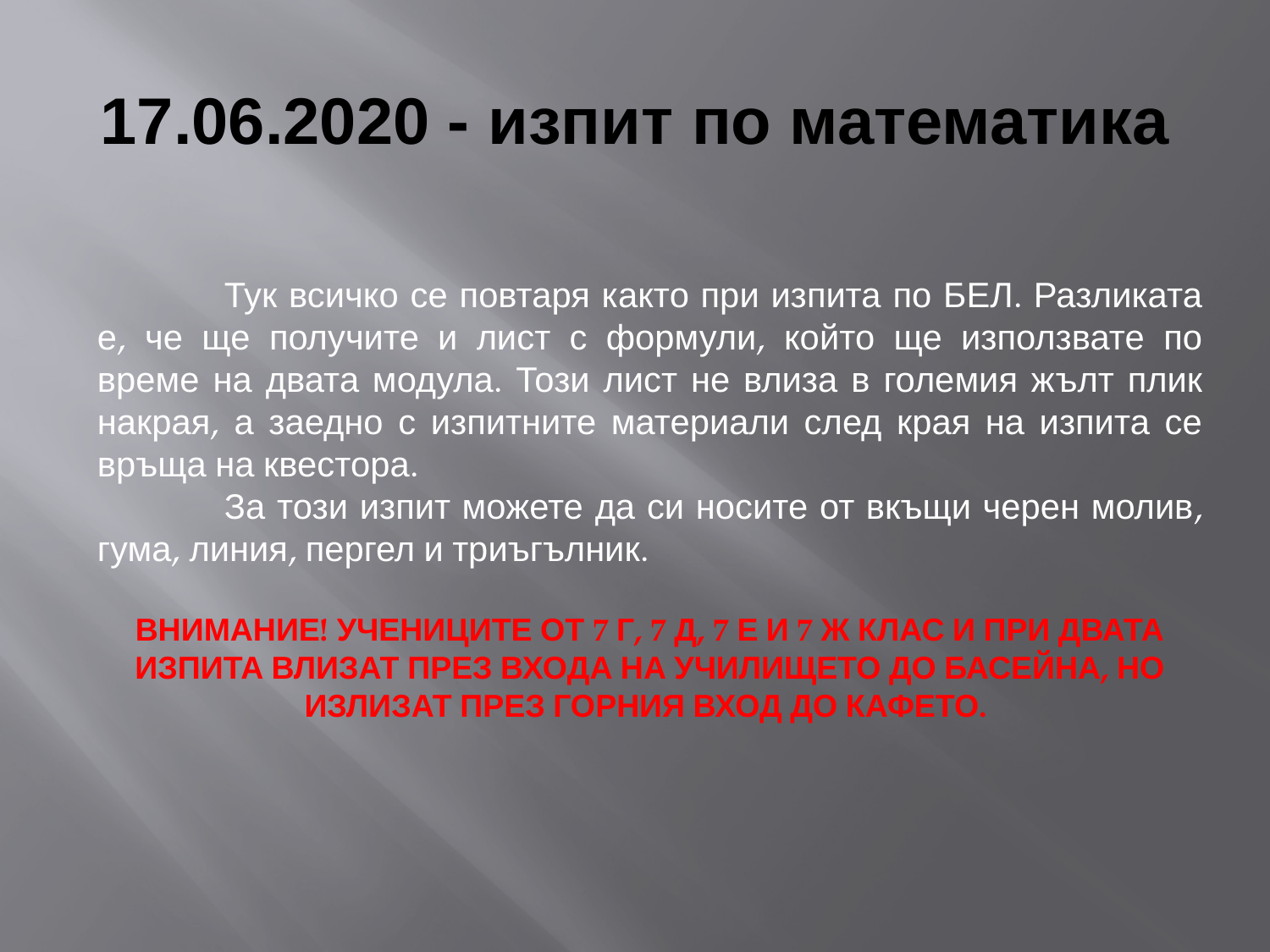

# 17.06.2020 - изпит по математика
	Тук всичко се повтаря както при изпита по БЕЛ. Разликата е, че ще получите и лист с формули, който ще използвате по време на двата модула. Този лист не влиза в големия жълт плик накрая, а заедно с изпитните материали след края на изпита се връща на квестора.
	За този изпит можете да си носите от вкъщи черен молив, гума, линия, пергел и триъгълник.
ВНИМАНИЕ! УЧЕНИЦИТЕ ОТ 7 Г, 7 Д, 7 Е И 7 Ж КЛАС И ПРИ ДВАТА ИЗПИТА ВЛИЗАТ ПРЕЗ ВХОДА НА УЧИЛИЩЕТО ДО БАСЕЙНА, НО ИЗЛИЗАТ ПРЕЗ ГОРНИЯ ВХОД ДО КАФЕТО.